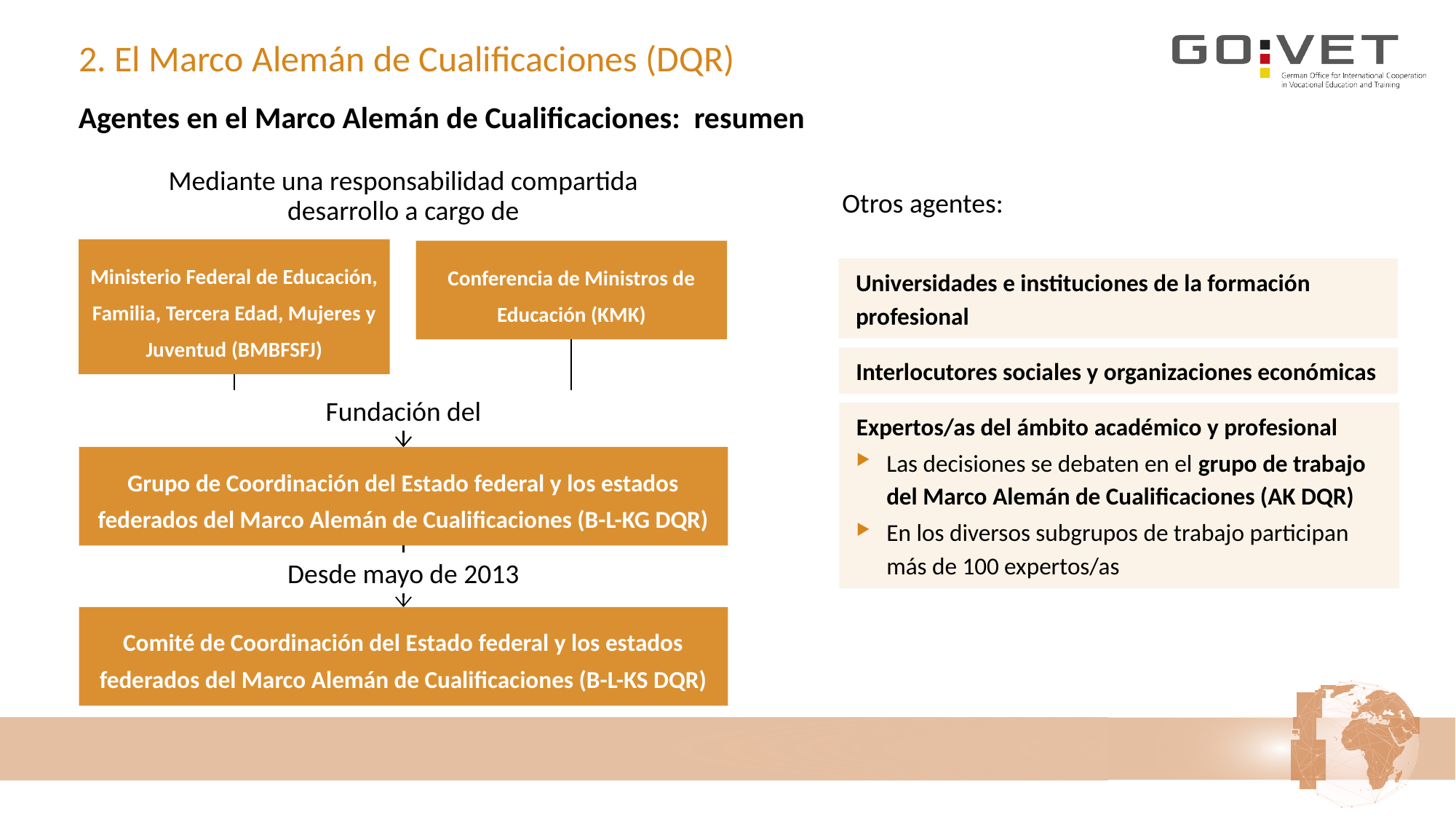

# 2. El Marco Alemán de Cualificaciones (DQR)
Agentes en el Marco Alemán de Cualificaciones:  resumen
Mediante una responsabilidad compartida
desarrollo a cargo de
Otros agentes:
Ministerio Federal de Educación, Familia, Tercera Edad, Mujeres y Juventud (BMBFSFJ)
Conferencia de Ministros de Educación (KMK)
Universidades e instituciones de la formación profesional
Interlocutores sociales y organizaciones económicas
Fundación del
Expertos/as del ámbito académico y profesional
Las decisiones se debaten en el grupo de trabajo del Marco Alemán de Cualificaciones (AK DQR)
En los diversos subgrupos de trabajo participan más de 100 expertos/as
Grupo de Coordinación del Estado federal y los estados federados del Marco Alemán de Cualificaciones (B-L-KG DQR)
Desde mayo de 2013
Comité de Coordinación del Estado federal y los estados federados del Marco Alemán de Cualificaciones (B-L-KS DQR)